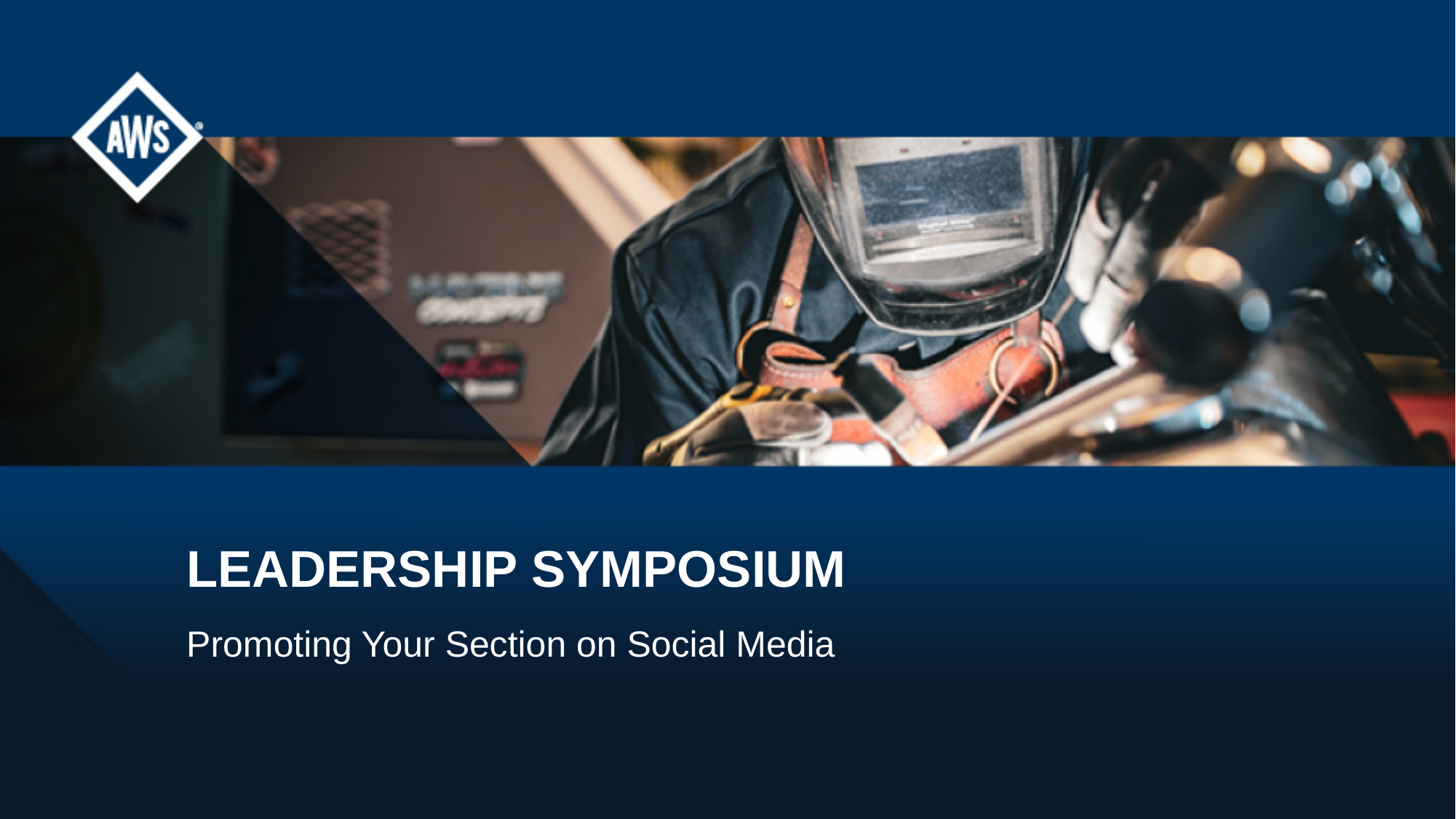

LEADERSHIP SYMPOSIUM
Promoting Your Section on Social Media